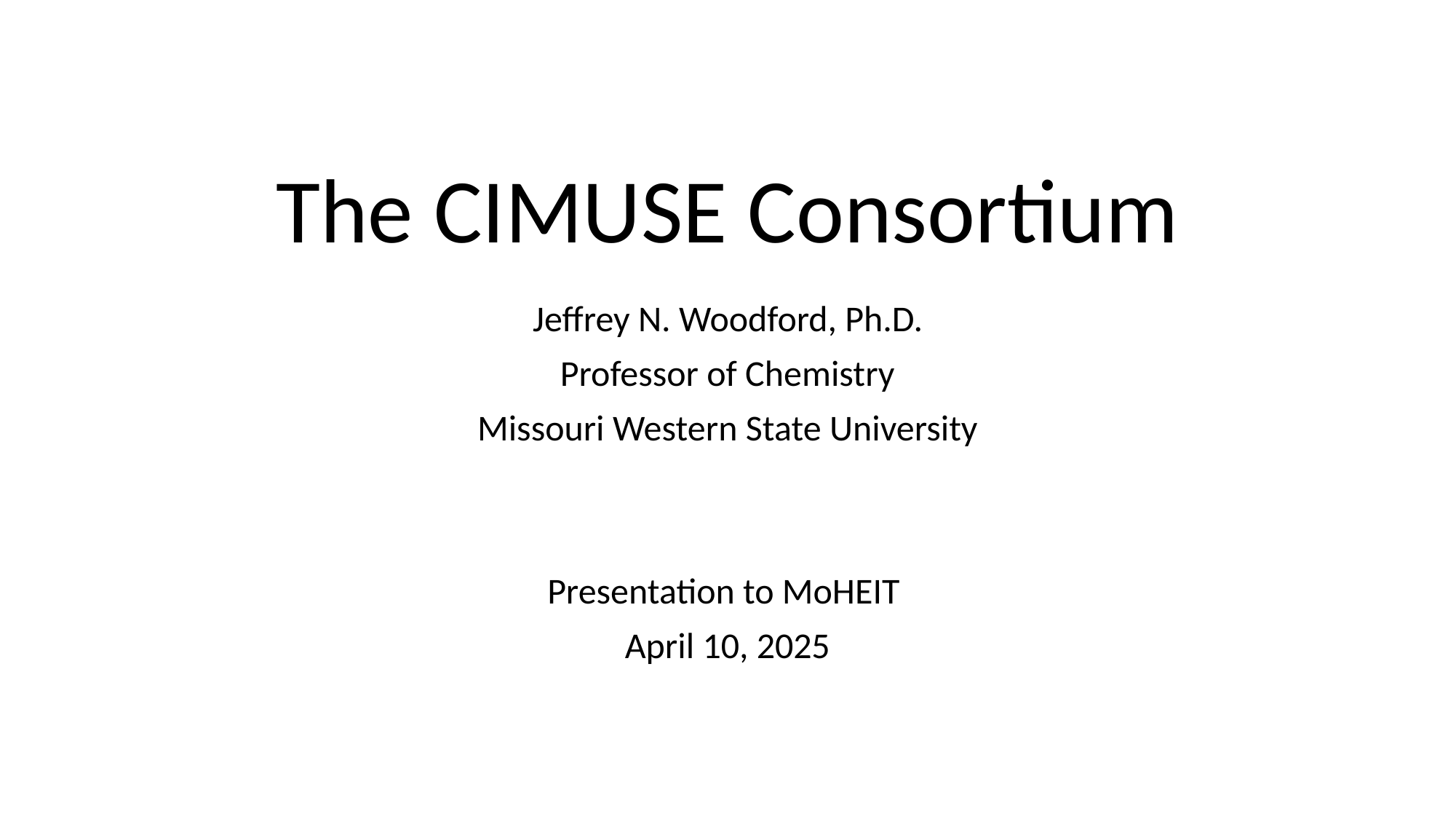

# The CIMUSE Consortium
Jeffrey N. Woodford, Ph.D.
Professor of Chemistry
Missouri Western State University

Presentation to MoHEIT
April 10, 2025